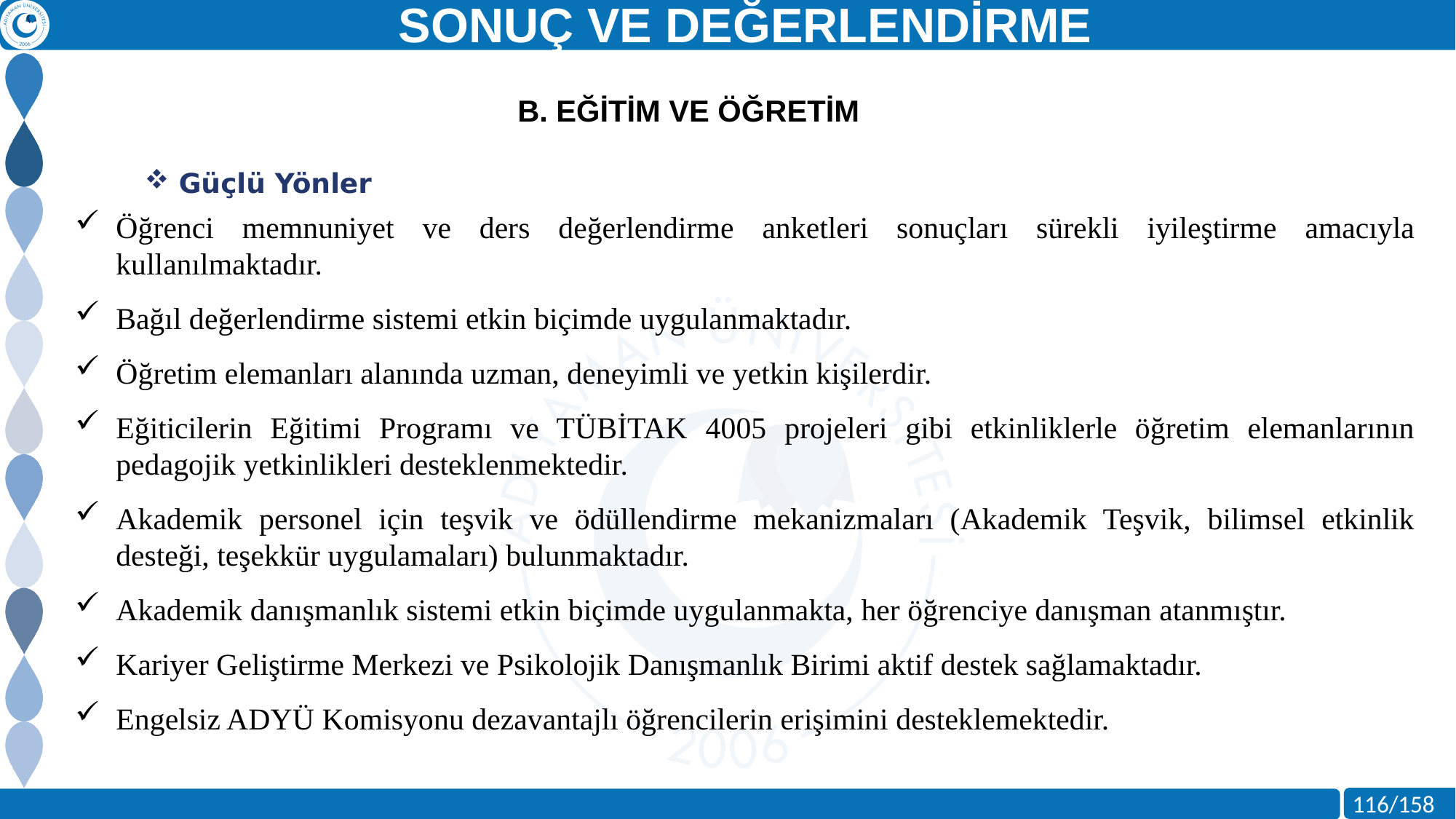

SONUÇ VE DEĞERLENDİRME
B. EĞİTİM VE ÖĞRETİM
Güçlü Yönler
Öğrenci memnuniyet ve ders değerlendirme anketleri sonuçları sürekli iyileştirme amacıyla kullanılmaktadır.
Bağıl değerlendirme sistemi etkin biçimde uygulanmaktadır.
Öğretim elemanları alanında uzman, deneyimli ve yetkin kişilerdir.
Eğiticilerin Eğitimi Programı ve TÜBİTAK 4005 projeleri gibi etkinliklerle öğretim elemanlarının pedagojik yetkinlikleri desteklenmektedir.
Akademik personel için teşvik ve ödüllendirme mekanizmaları (Akademik Teşvik, bilimsel etkinlik desteği, teşekkür uygulamaları) bulunmaktadır.
Akademik danışmanlık sistemi etkin biçimde uygulanmakta, her öğrenciye danışman atanmıştır.
Kariyer Geliştirme Merkezi ve Psikolojik Danışmanlık Birimi aktif destek sağlamaktadır.
Engelsiz ADYÜ Komisyonu dezavantajlı öğrencilerin erişimini desteklemektedir.